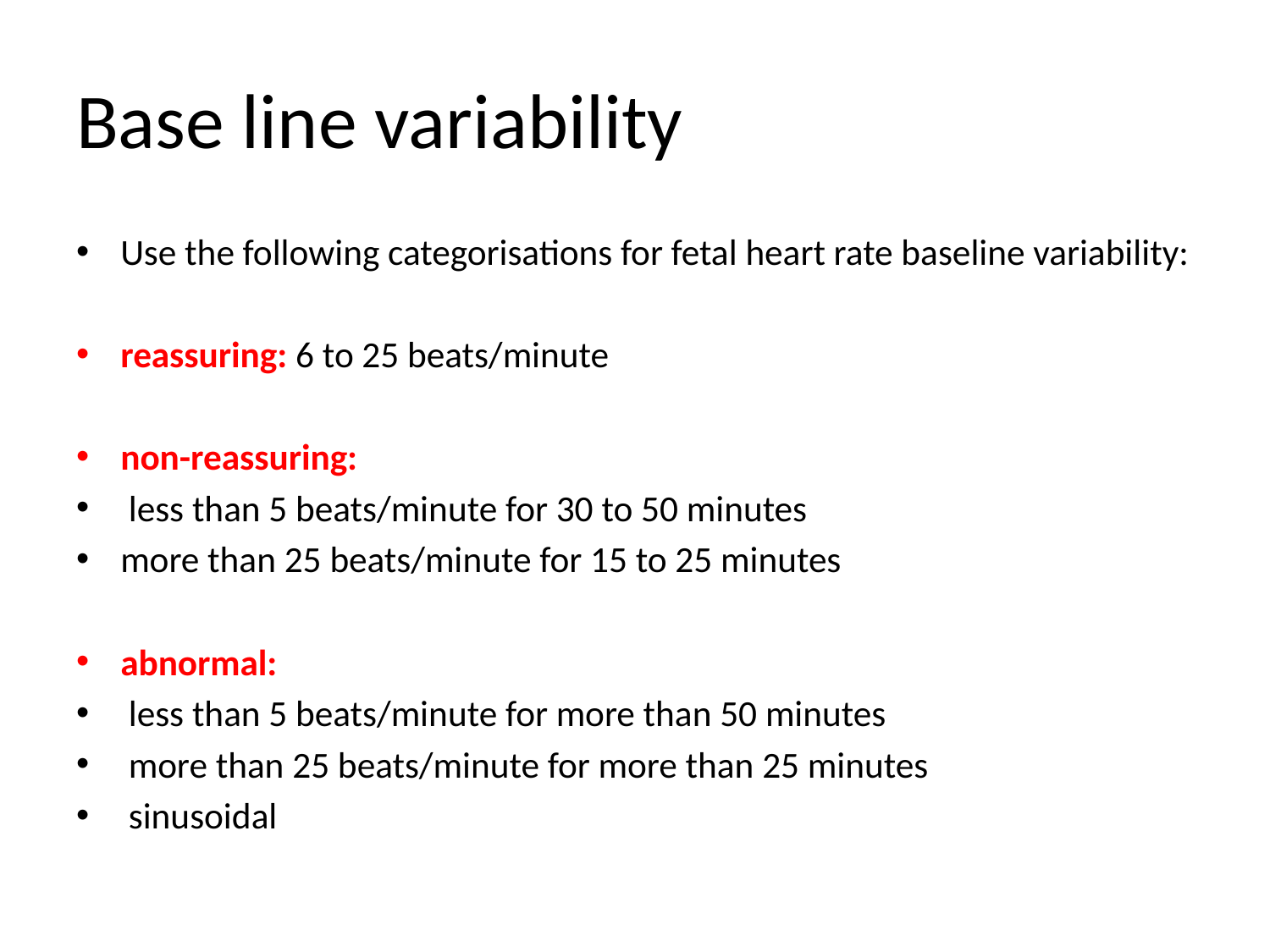

# Base line variability
Use the following categorisations for fetal heart rate baseline variability:

reassuring: 6 to 25 beats/minute

non-reassuring:
 less than 5 beats/minute for 30 to 50 minutes
more than 25 beats/minute for 15 to 25 minutes

abnormal:
 less than 5 beats/minute for more than 50 minutes
 more than 25 beats/minute for more than 25 minutes
 sinusoidal